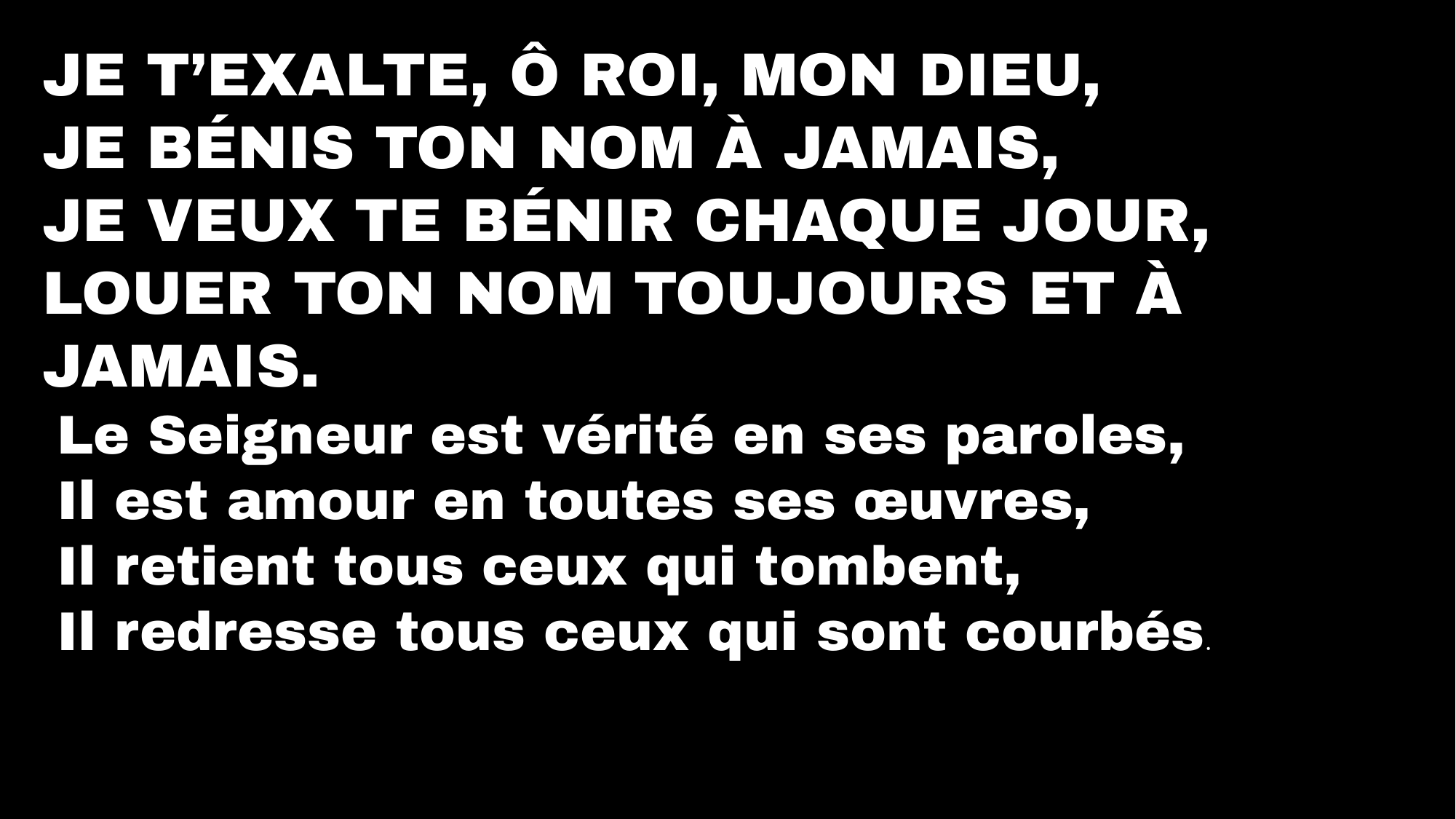

Je t’exalte, Ô Roi, mon Dieu,
Je bénis ton Nom à jamais,
Je veux te bénir chaque jour,
Louer ton Nom toujours et à jamais.
Le Seigneur est vérité en ses paroles,
Il est amour en toutes ses œuvres,
Il retient tous ceux qui tombent,
Il redresse tous ceux qui sont courbés.